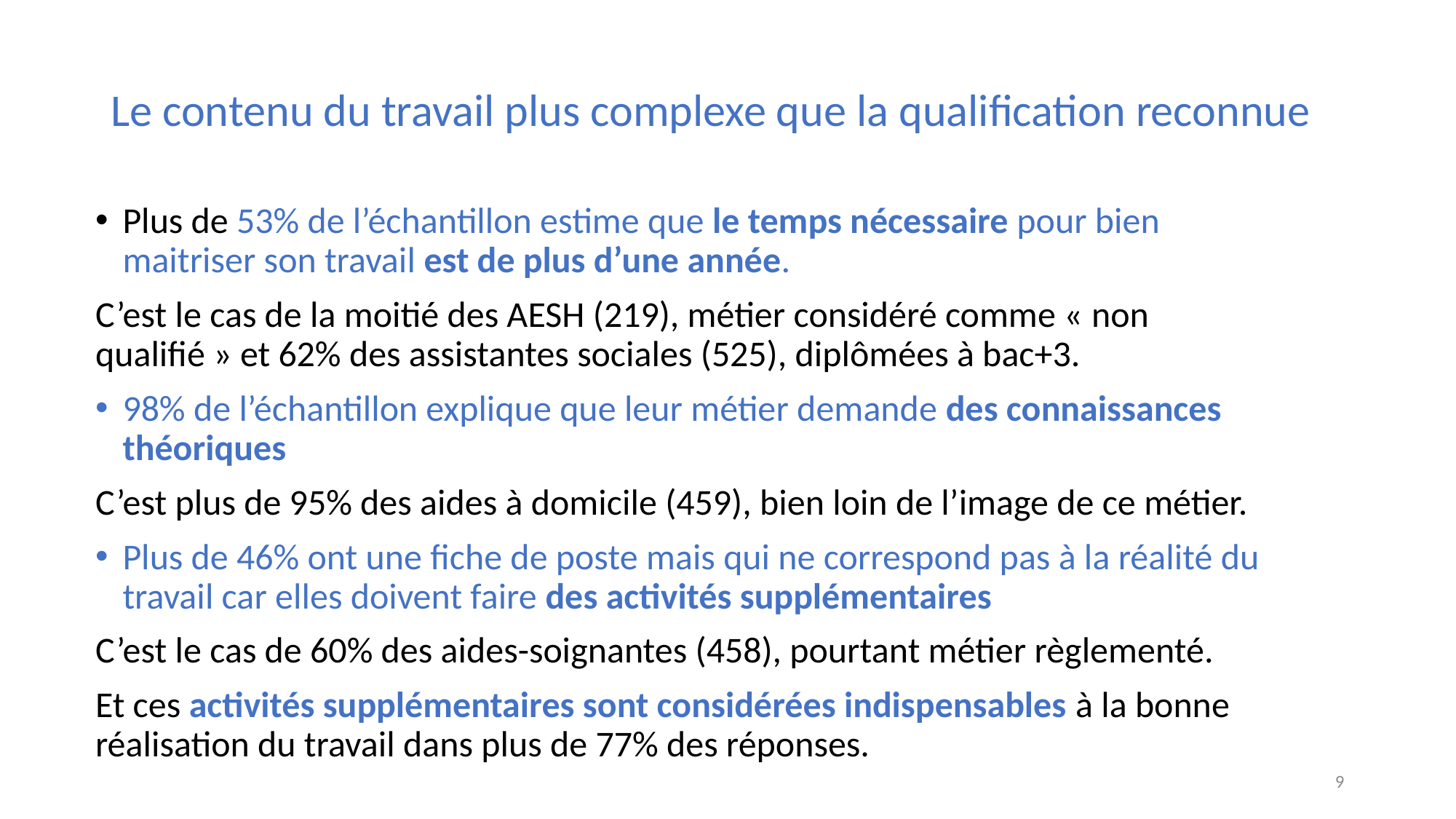

# Le contenu du travail plus complexe que la qualification reconnue
Plus de 53% de l’échantillon estime que le temps nécessaire pour bien maitriser son travail est de plus d’une année.
C’est le cas de la moitié des AESH (219), métier considéré comme « non qualifié » et 62% des assistantes sociales (525), diplômées à bac+3.
98% de l’échantillon explique que leur métier demande des connaissances théoriques
C’est plus de 95% des aides à domicile (459), bien loin de l’image de ce métier.
Plus de 46% ont une fiche de poste mais qui ne correspond pas à la réalité du travail car elles doivent faire des activités supplémentaires
C’est le cas de 60% des aides-soignantes (458), pourtant métier règlementé.
Et ces activités supplémentaires sont considérées indispensables à la bonne réalisation du travail dans plus de 77% des réponses.
9